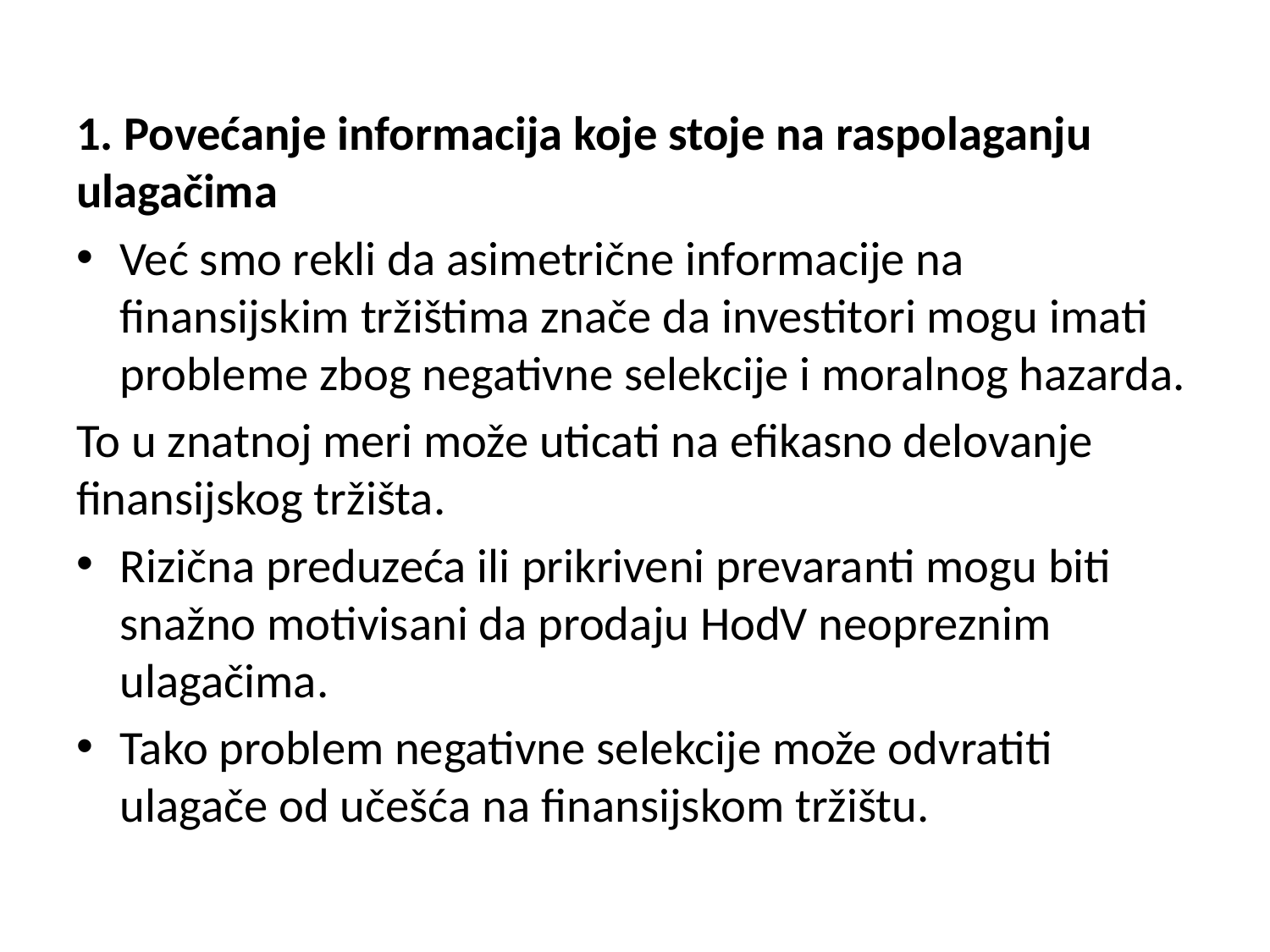

1. Povećanje informacija koje stoje na raspolaganju ulagačima
Već smo rekli da asimetrične informacije na finansijskim tržištima znače da investitori mogu imati probleme zbog negativne selekcije i moralnog hazarda.
To u znatnoj meri može uticati na efikasno delovanje finansijskog tržišta.
Rizična preduzeća ili prikriveni prevaranti mogu biti snažno motivisani da prodaju HodV neopreznim ulagačima.
Tako problem negativne selekcije može odvratiti ulagače od učešća na finansijskom tržištu.